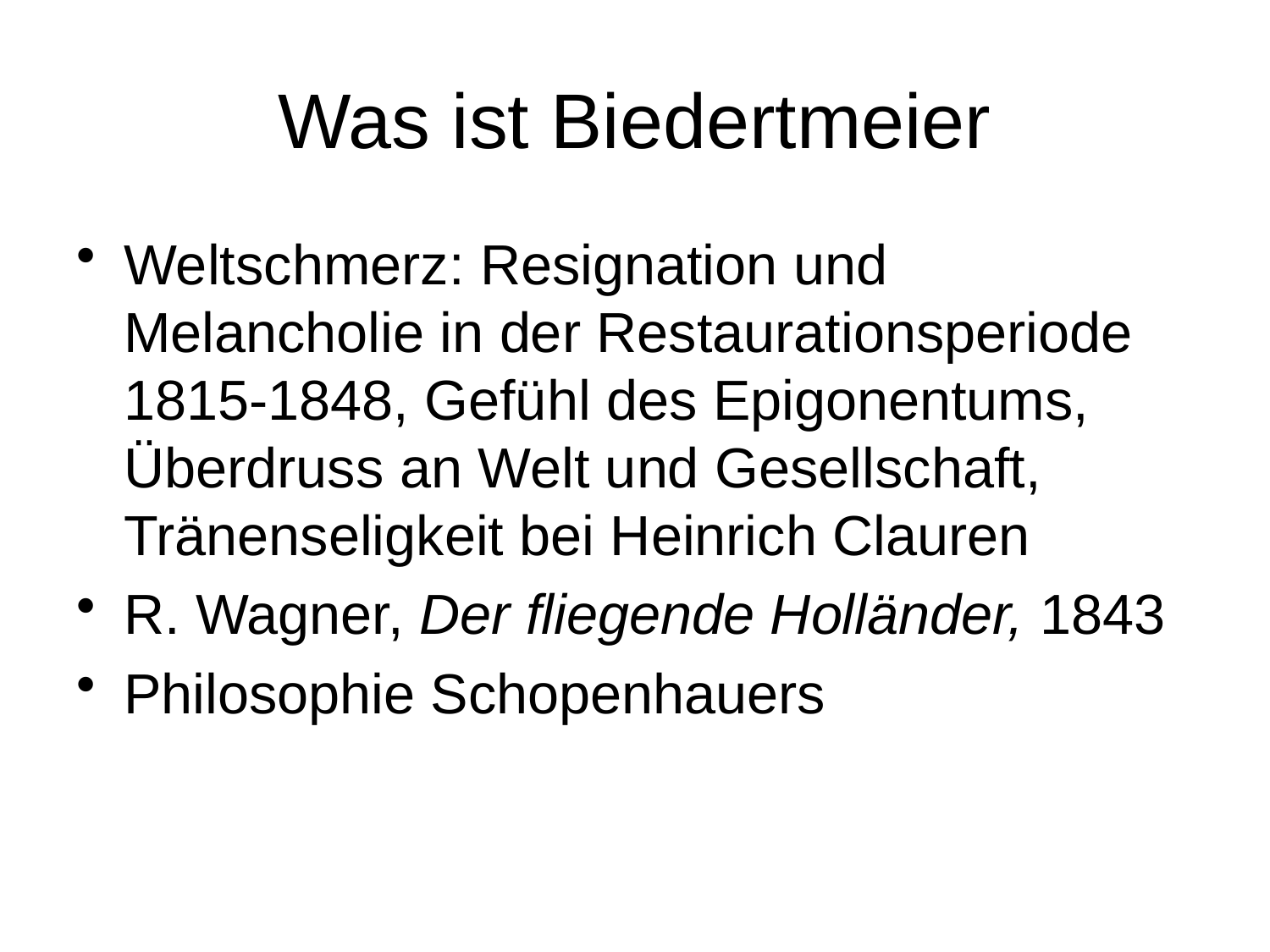

# Was ist Biedertmeier
Weltschmerz: Resignation und Melancholie in der Restaurationsperiode 1815-1848, Gefühl des Epigonentums, Überdruss an Welt und Gesellschaft, Tränenseligkeit bei Heinrich Clauren
R. Wagner, Der fliegende Holländer, 1843
Philosophie Schopenhauers